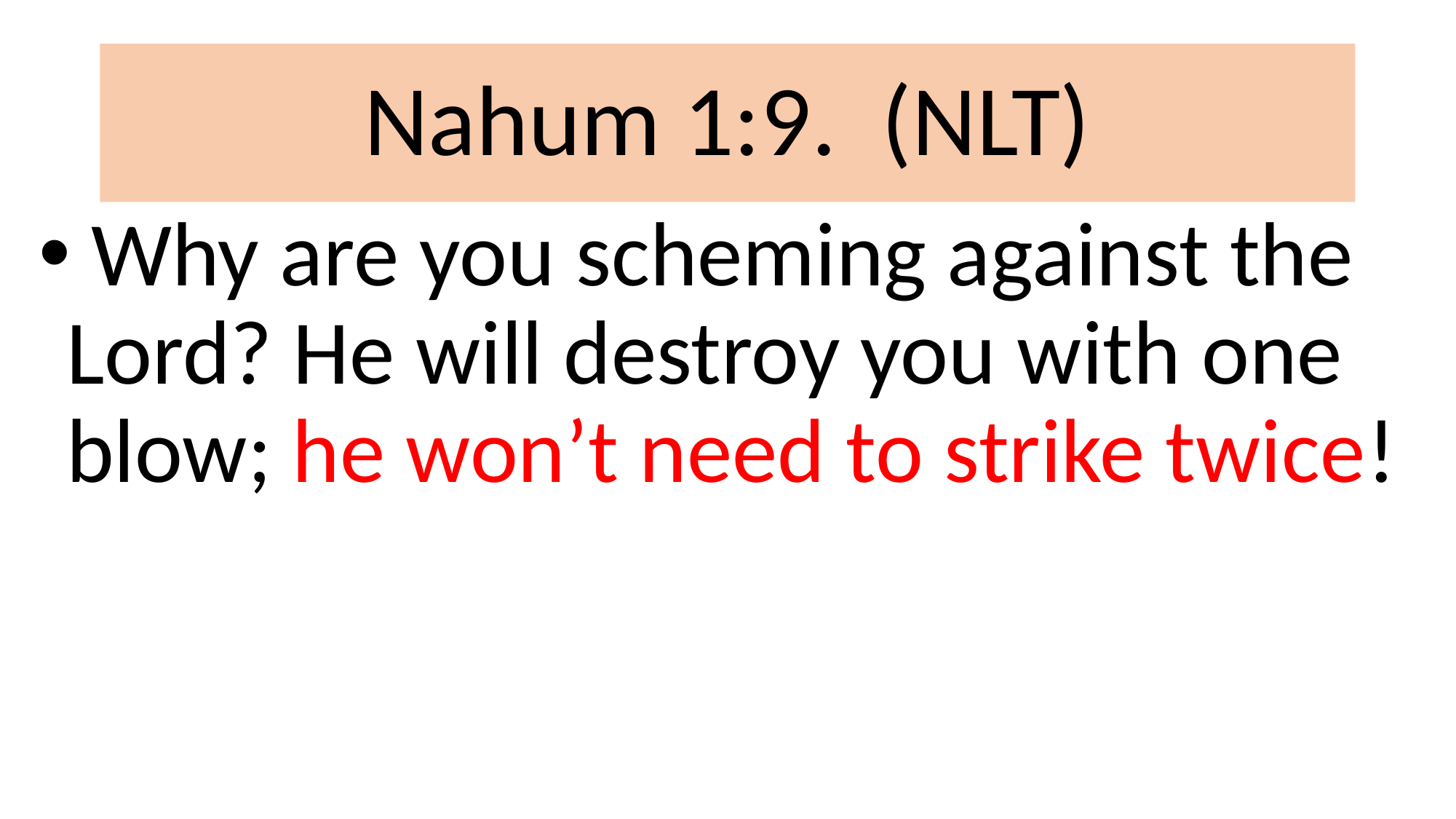

# Nahum 1:9.  (NLT)
 Why are you scheming against the Lord? He will destroy you with one blow; he won’t need to strike twice!